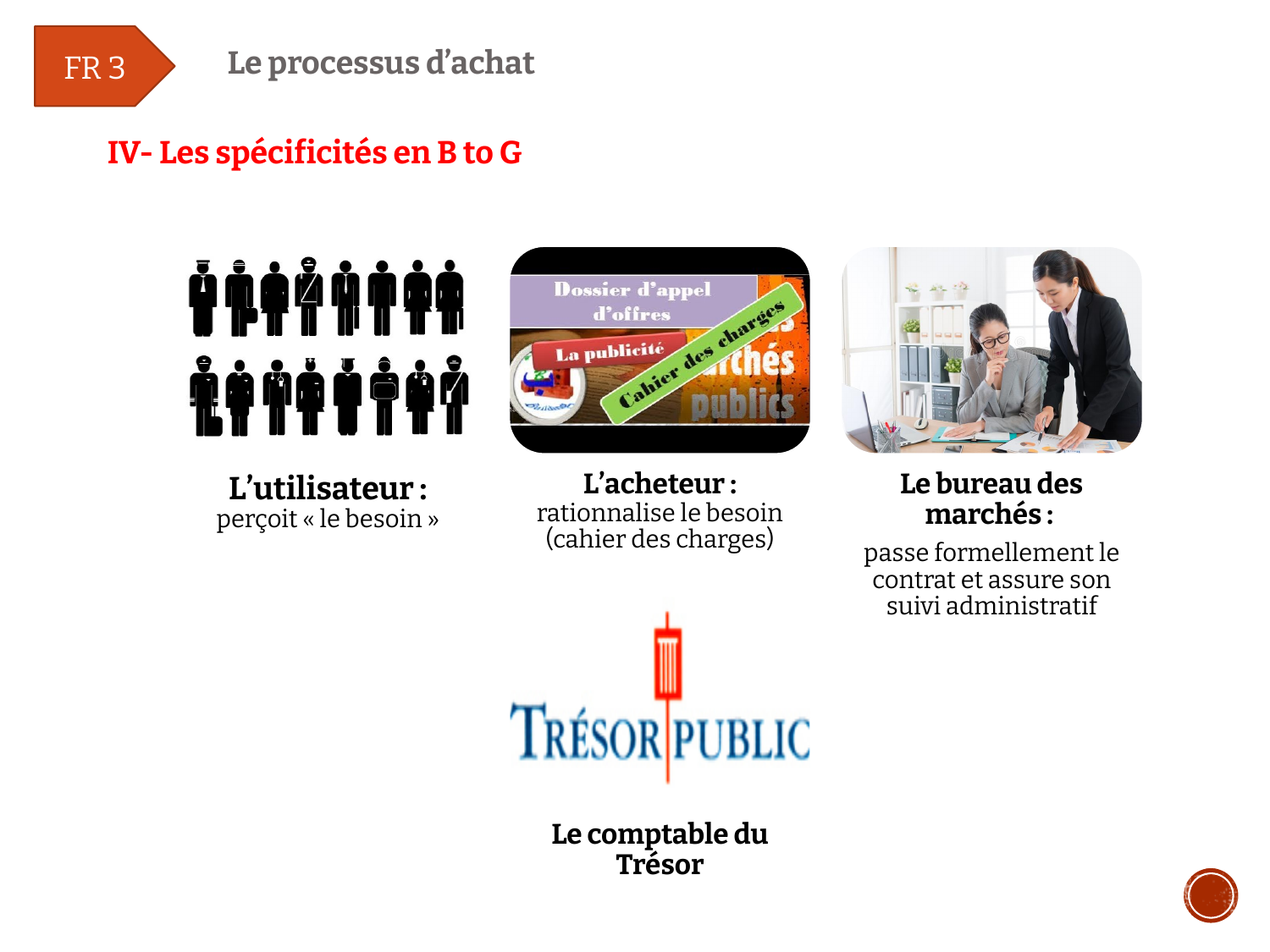

FR 3
Le processus d’achat
IV- Les spécificités en B to G
L’utilisateur : perçoit « le besoin »
L’acheteur : rationnalise le besoin (cahier des charges)
Le bureau des marchés :
passe formellement le contrat et assure son suivi administratif
Le comptable du Trésor